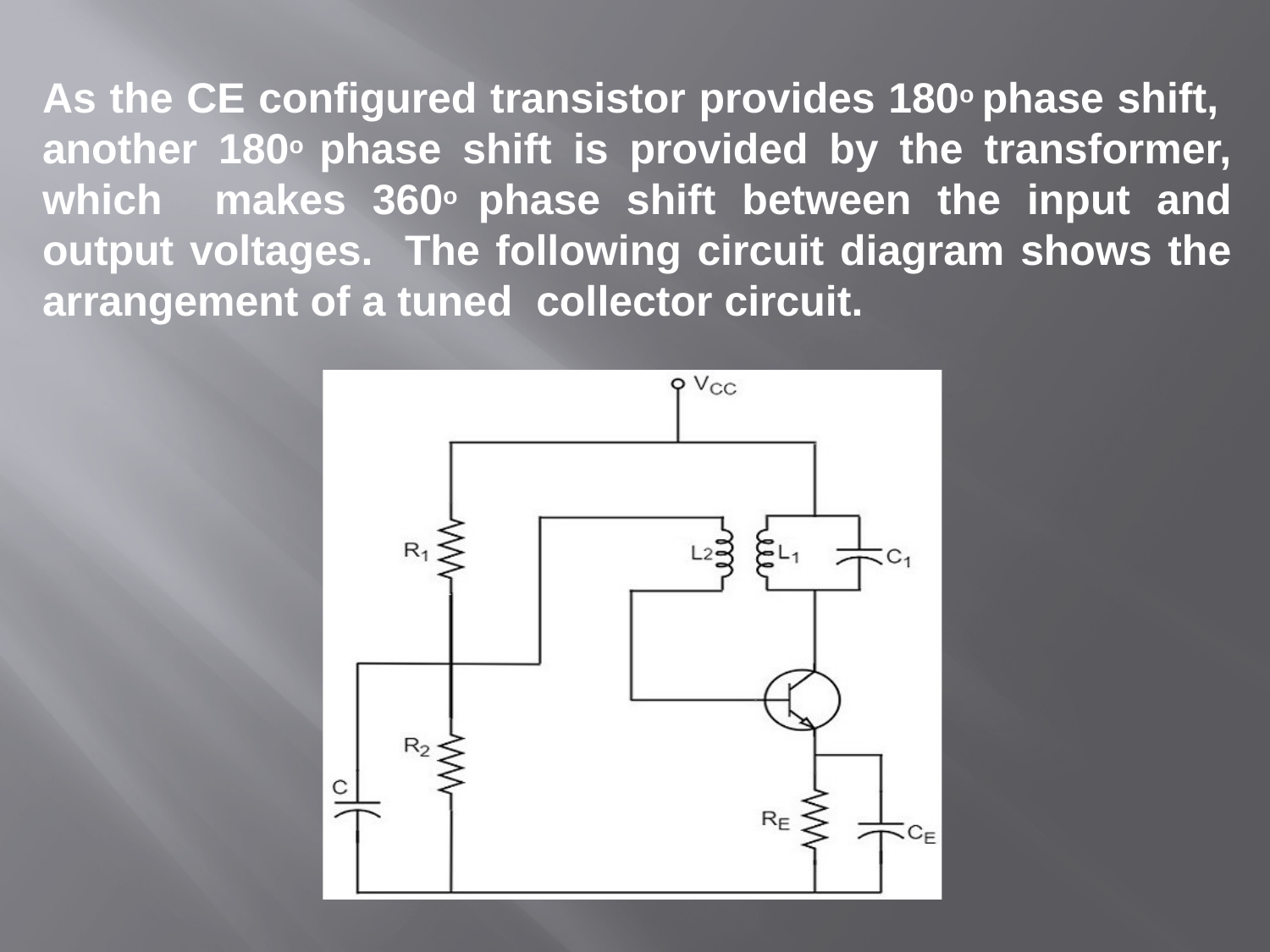

# As the CE configured transistor provides 180o phase shift,  another 180o phase shift is provided by the transformer, which  makes 360o phase shift between the input and output voltages.  The following circuit diagram shows the arrangement of a tuned  collector circuit.